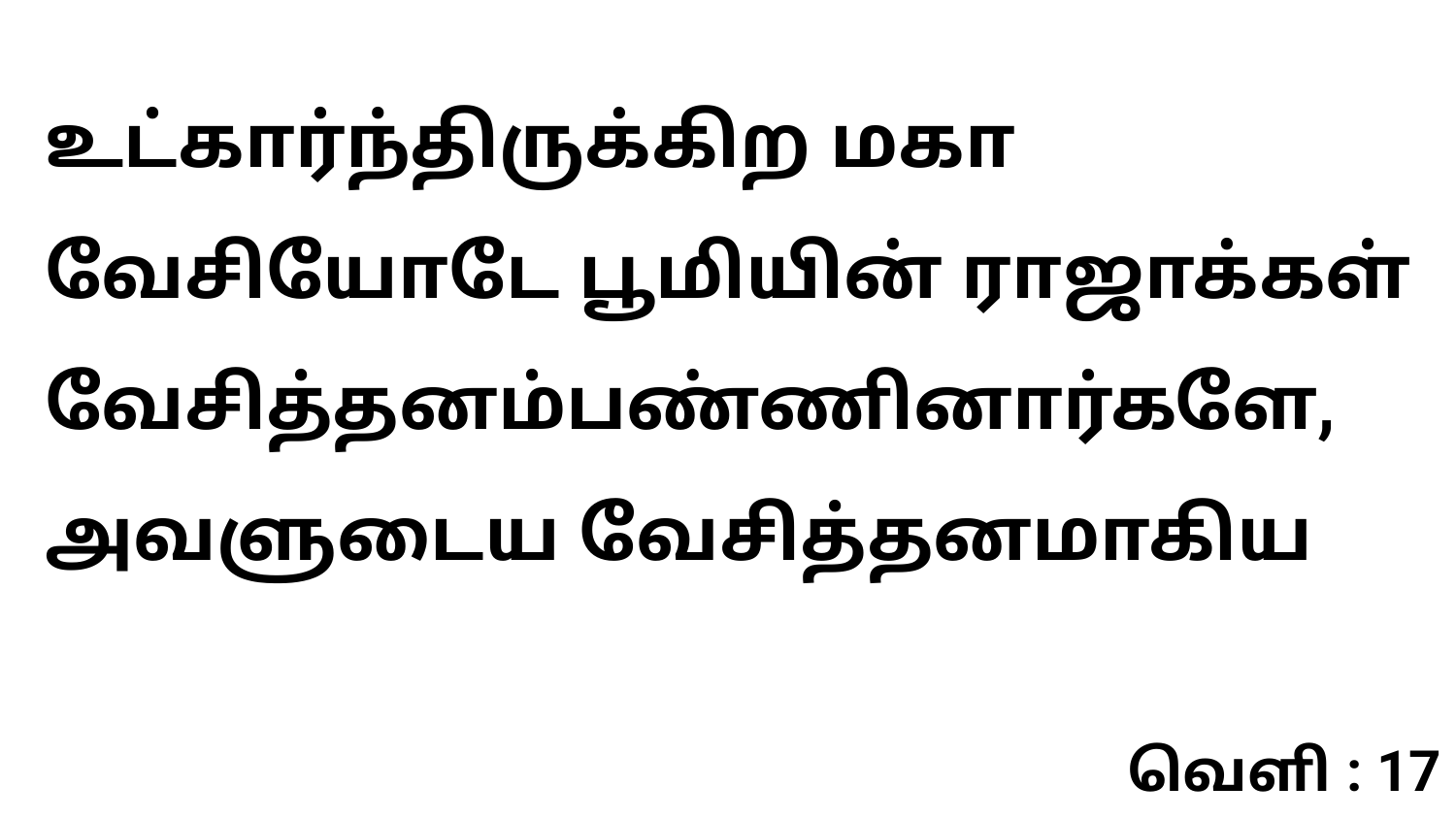

உட்கார்ந்திருக்கிற மகா வேசியோடே பூமியின் ராஜாக்கள் வேசித்தனம்பண்ணினார்களே, அவளுடைய வேசித்தனமாகிய
வெளி : 17